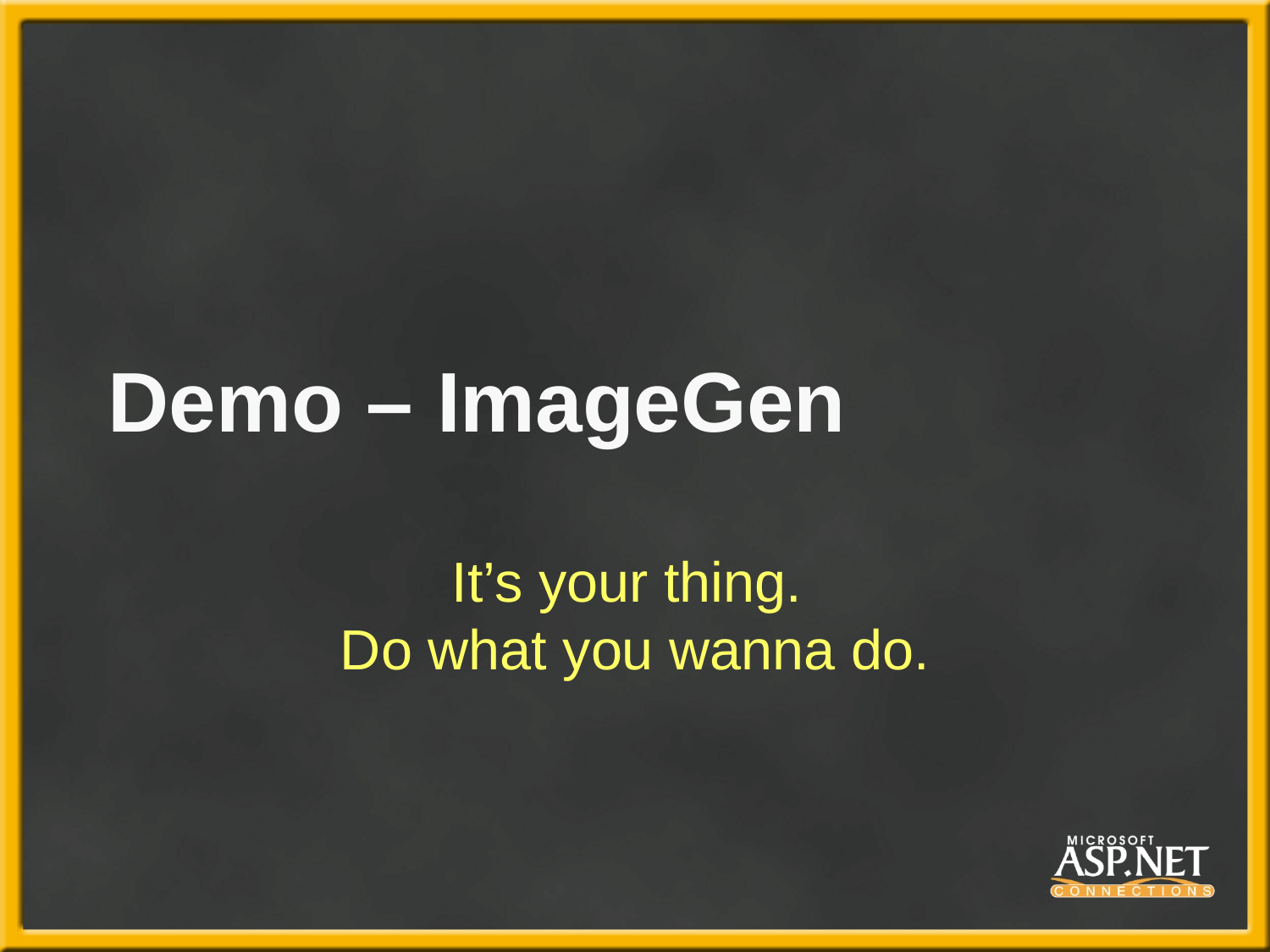

# Demo – ImageGen
It’s your thing.
Do what you wanna do.